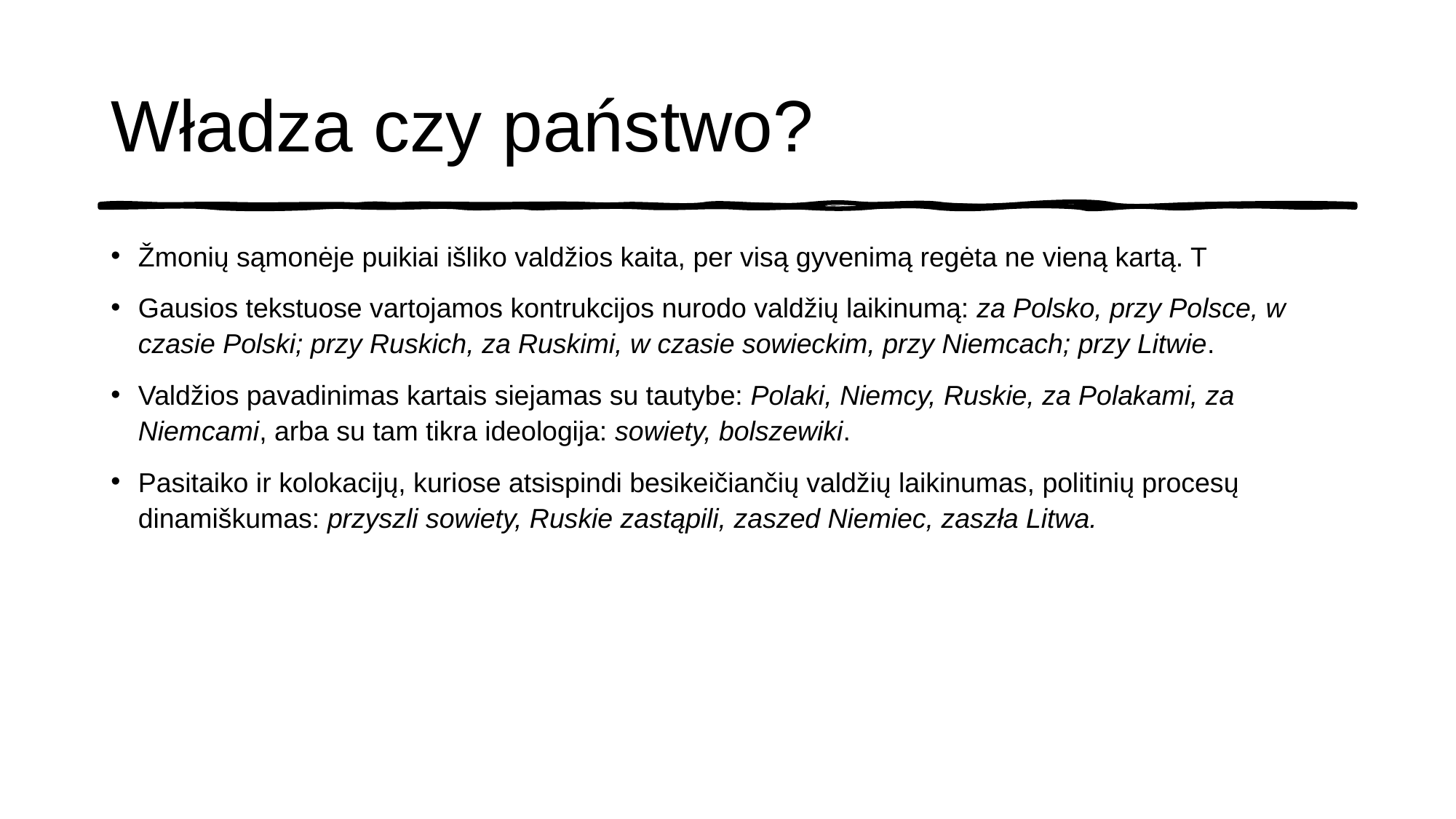

# Władza czy państwo?
Žmonių sąmonėje puikiai išliko valdžios kaita, per visą gyvenimą regėta ne vieną kartą. T
Gausios tekstuose vartojamos kontrukcijos nurodo valdžių laikinumą: za Polsko, przy Polsce, w czasie Polski; przy Ruskich, za Ruskimi, w czasie sowieckim, przy Niemcach; przy Litwie.
Valdžios pavadinimas kartais siejamas su tautybe: Polaki, Niemcy, Ruskie, za Polakami, za Niemcami, arba su tam tikra ideologija: sowiety, bolszewiki.
Pasitaiko ir kolokacijų, kuriose atsispindi besikeičiančių valdžių laikinumas, politinių procesų dinamiškumas: przyszli sowiety, Ruskie zastąpili, zaszed Niemiec, zaszła Litwa.